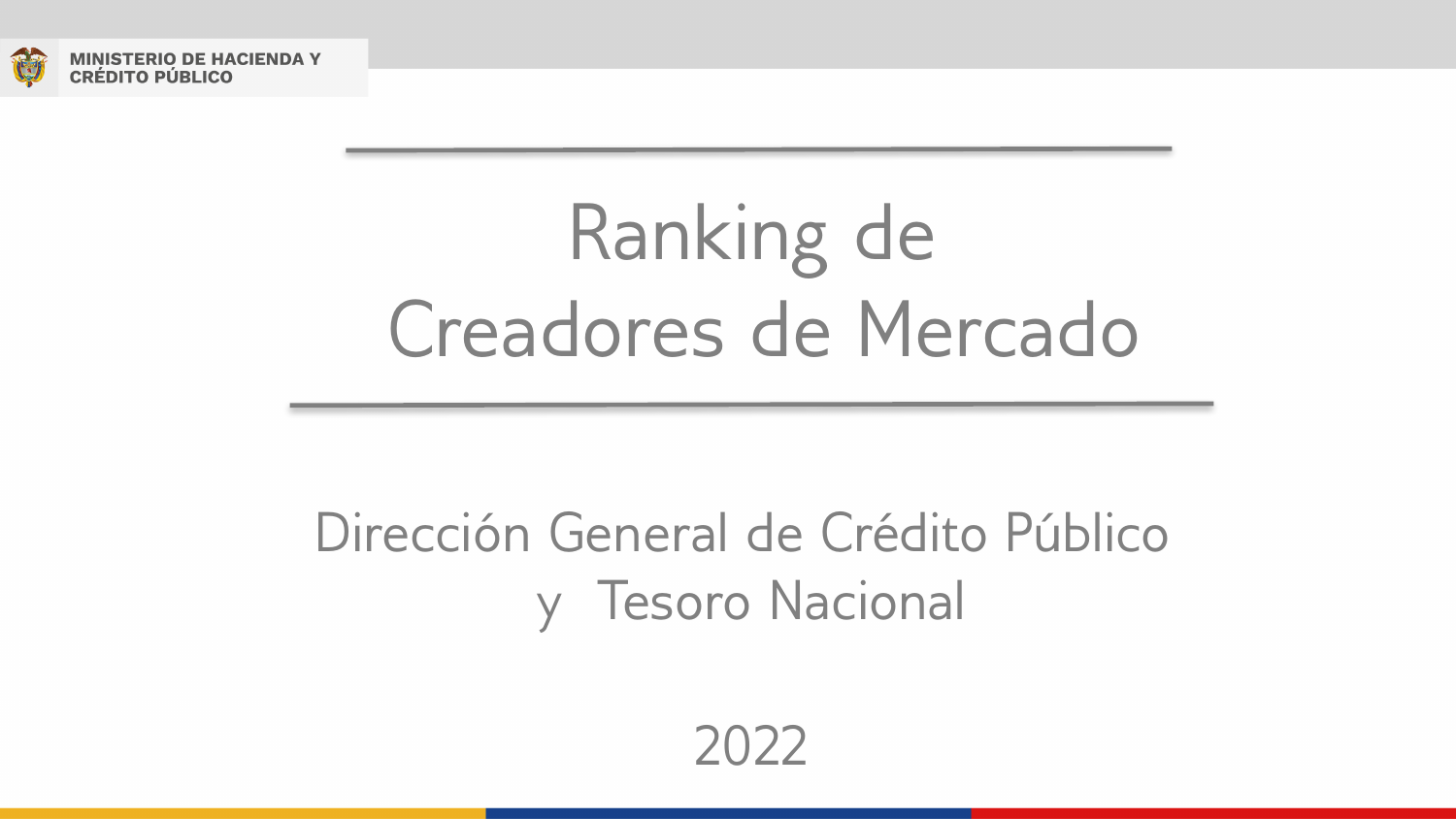

Ranking de
Creadores de Mercado
Dirección General de Crédito Público
y  Tesoro Nacional

2022